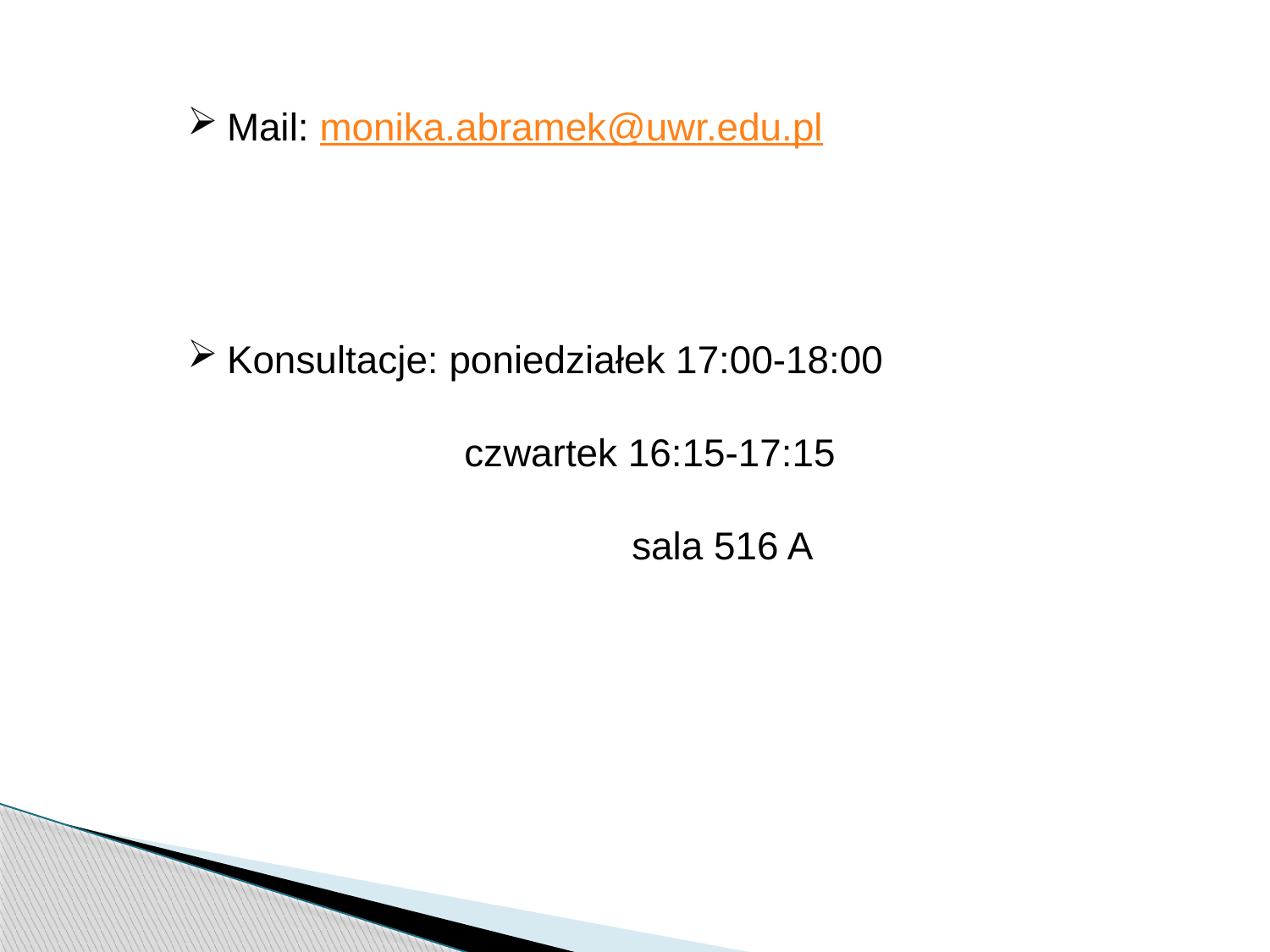

Mail: monika.abramek@uwr.edu.pl

Konsultacje: poniedziałek 17:00-18:00

        czwartek 16:15-17:15

		sala 516 A